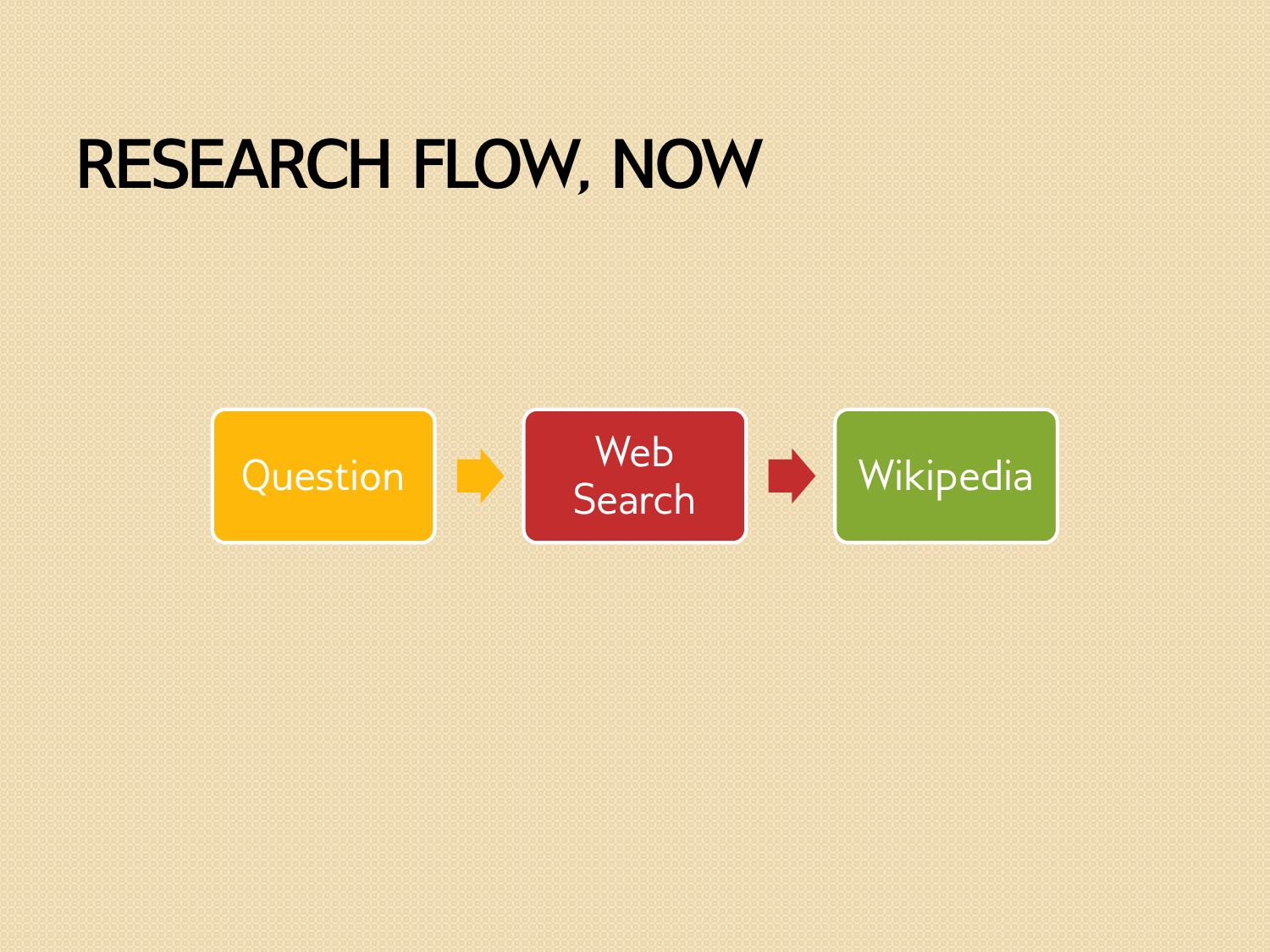

Research Flow, Now
Question

Web Search

Wikipedia